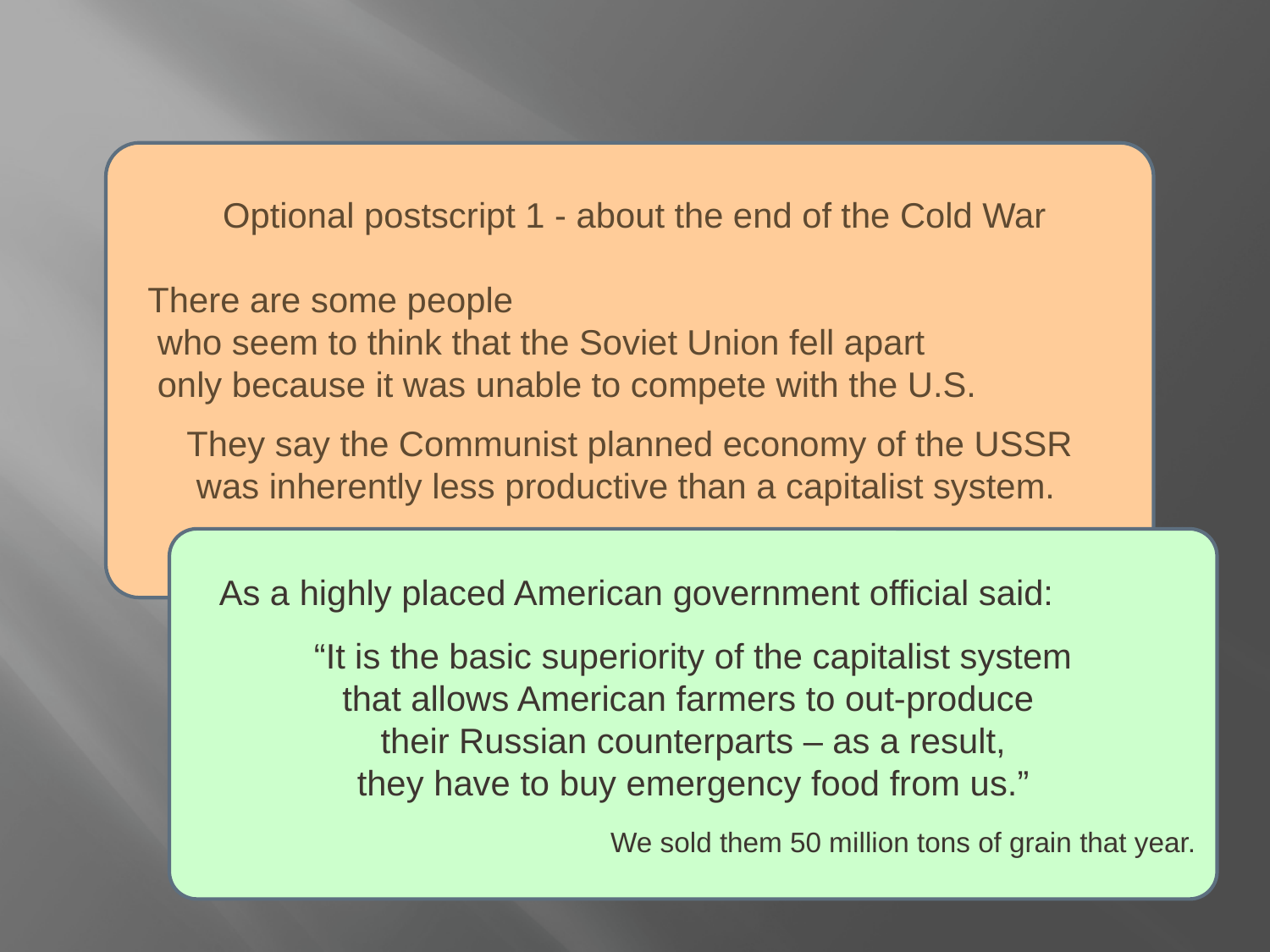

Optional postscript 1 - about the end of the Cold War

  There are some people
   who seem to think that the Soviet Union fell apart
   only because it was unable to compete with the U.S.

      They say the Communist planned economy of the USSR
       was inherently less productive than a capitalist system.

   As a highly placed American government official said:

“It is the basic superiority of the capitalist system
that allows American farmers to out-produce
their Russian counterparts – as a result,
they have to buy emergency food from us.”

We sold them 50 million tons of grain that year.